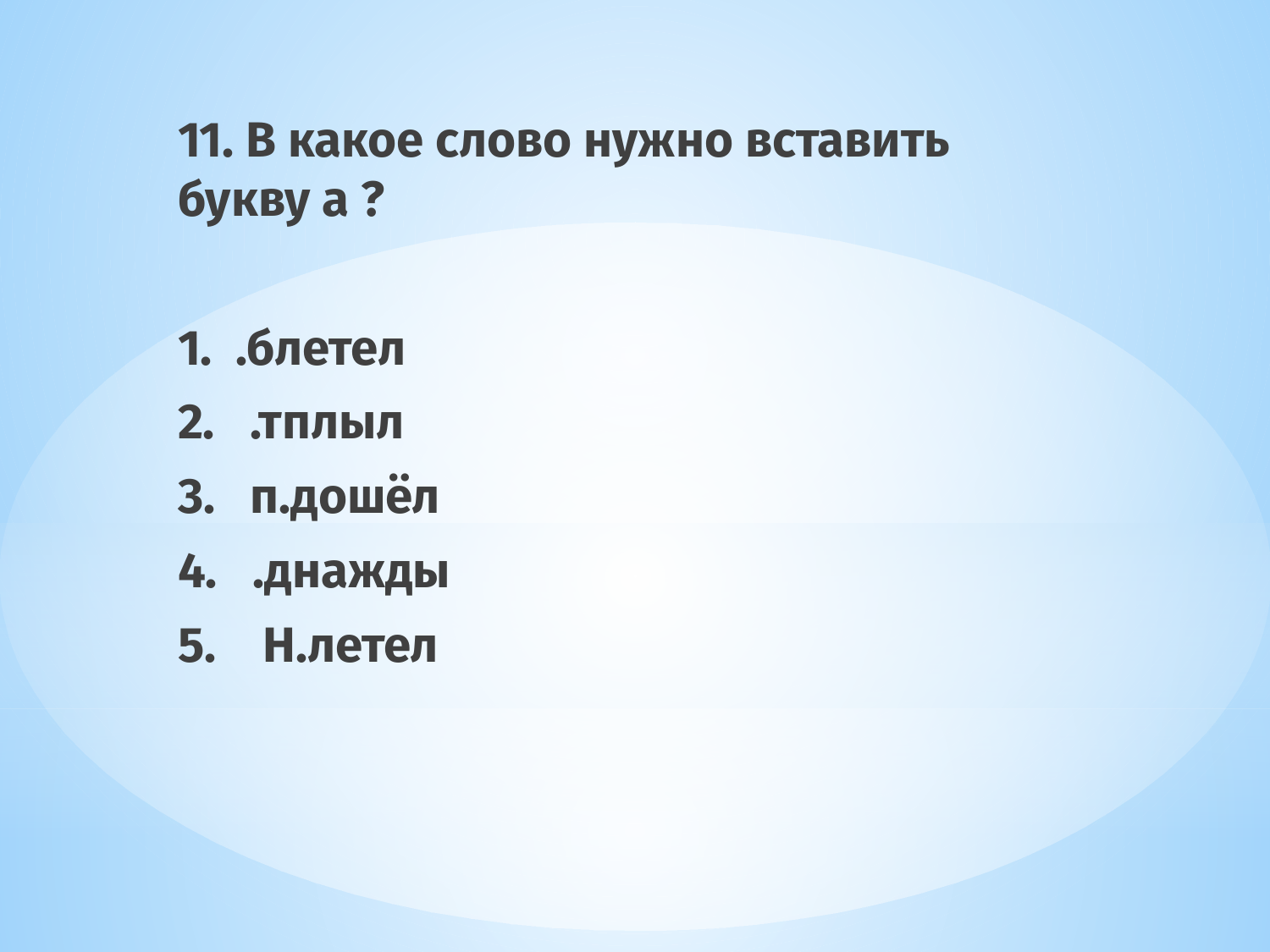

11. В какое слово нужно вставить букву а ?

1.  .блетел
2.   .тплыл
3.   п.дошёл
4.   .днажды
5.    Н.летел
#